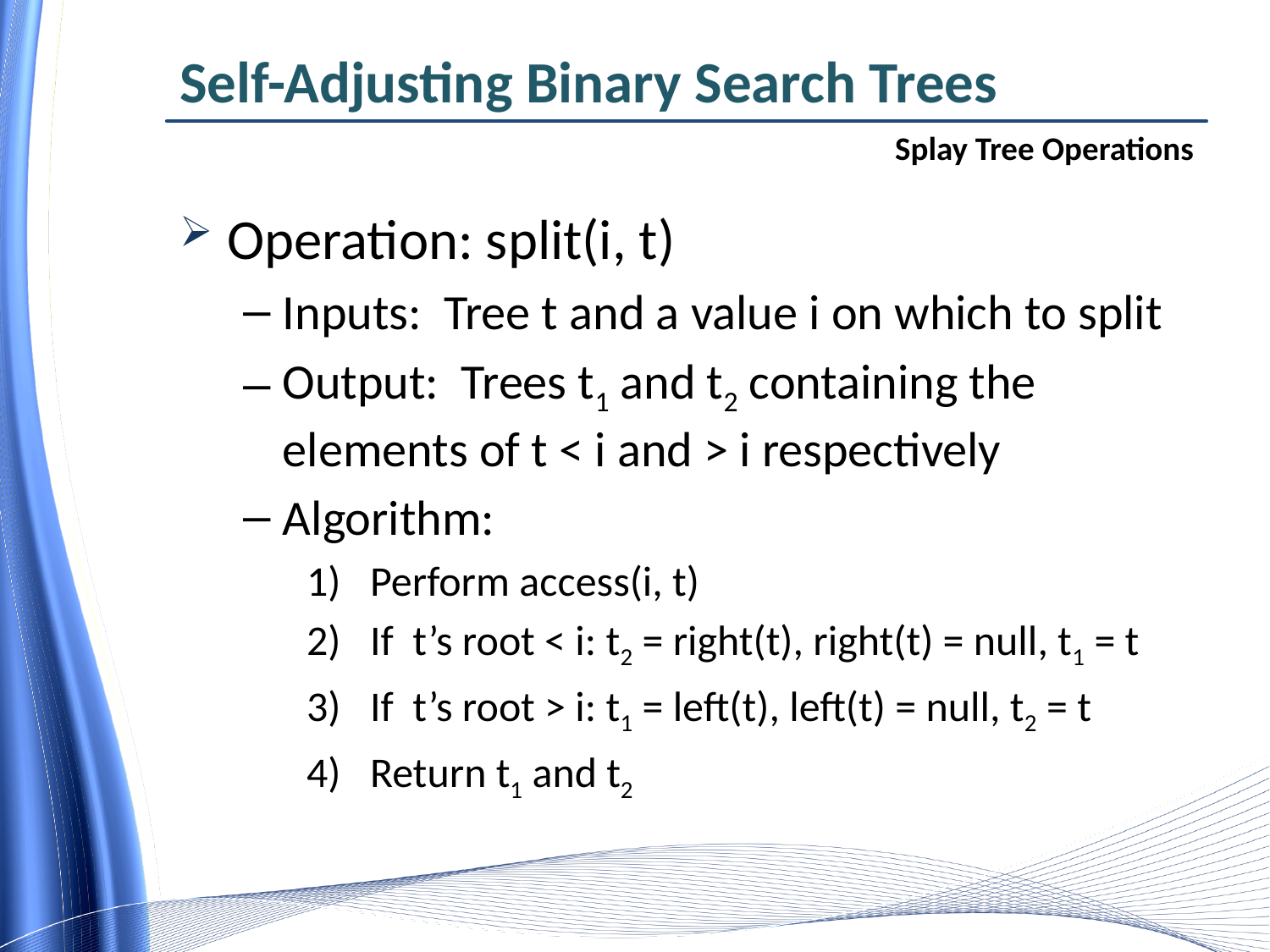

# Self-Adjusting Binary Search Trees
Splay Tree Operations
Operation: split(i, t)
Inputs:  Tree t and a value i on which to split
Output:  Trees t1 and t2 containing the elements of t < i and > i respectively
Algorithm:
Perform access(i, t)
If  t’s root < i: t2 = right(t), right(t) = null, t1 = t
If  t’s root > i: t1 = left(t), left(t) = null, t2 = t
Return t1 and t2